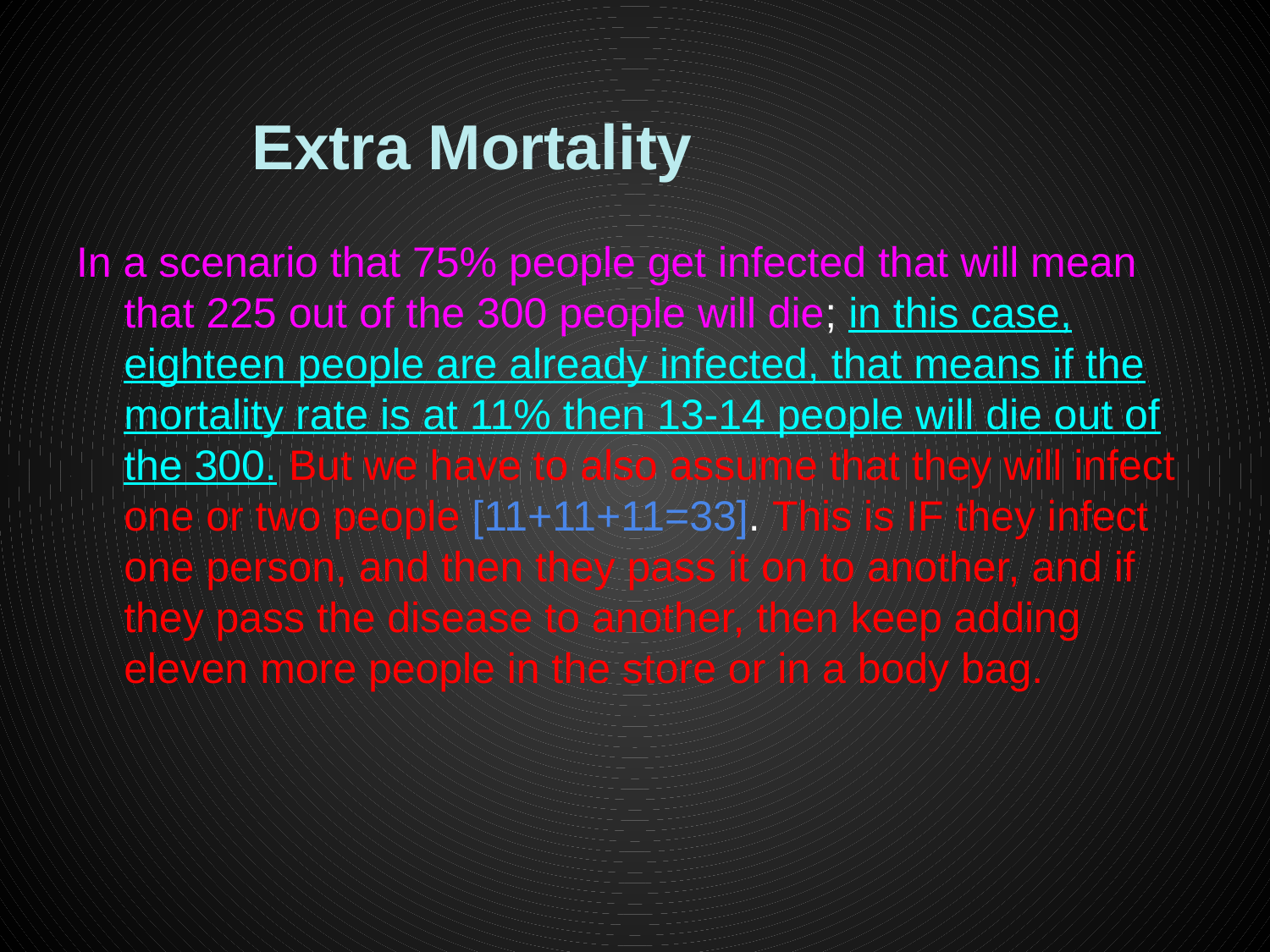

# Extra Mortality
In a scenario that 75% people get infected that will mean that 225 out of the 300 people will die; in this case, eighteen people are already infected, that means if the mortality rate is at 11% then 13-14 people will die out of the 300. But we have to also assume that they will infect one or two people [11+11+11=33]. This is IF they infect one person, and then they pass it on to another, and if they pass the disease to another, then keep adding eleven more people in the store or in a body bag.